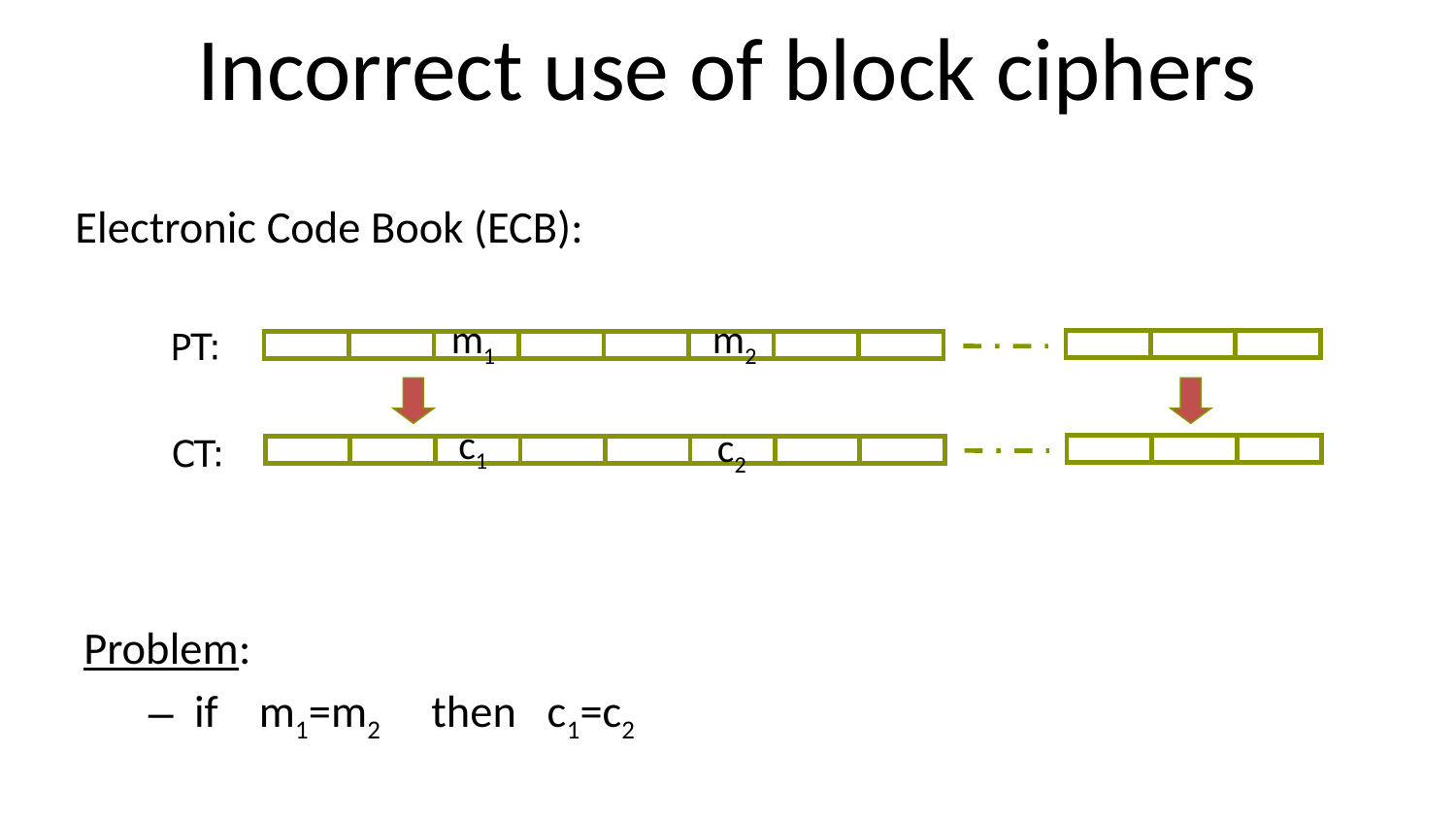

# Incorrect use of block ciphers
Electronic Code Book (ECB):

 Problem:
if    m1=m2     then   c1=c2
m1
m2

PT:

c1
c2
CT: